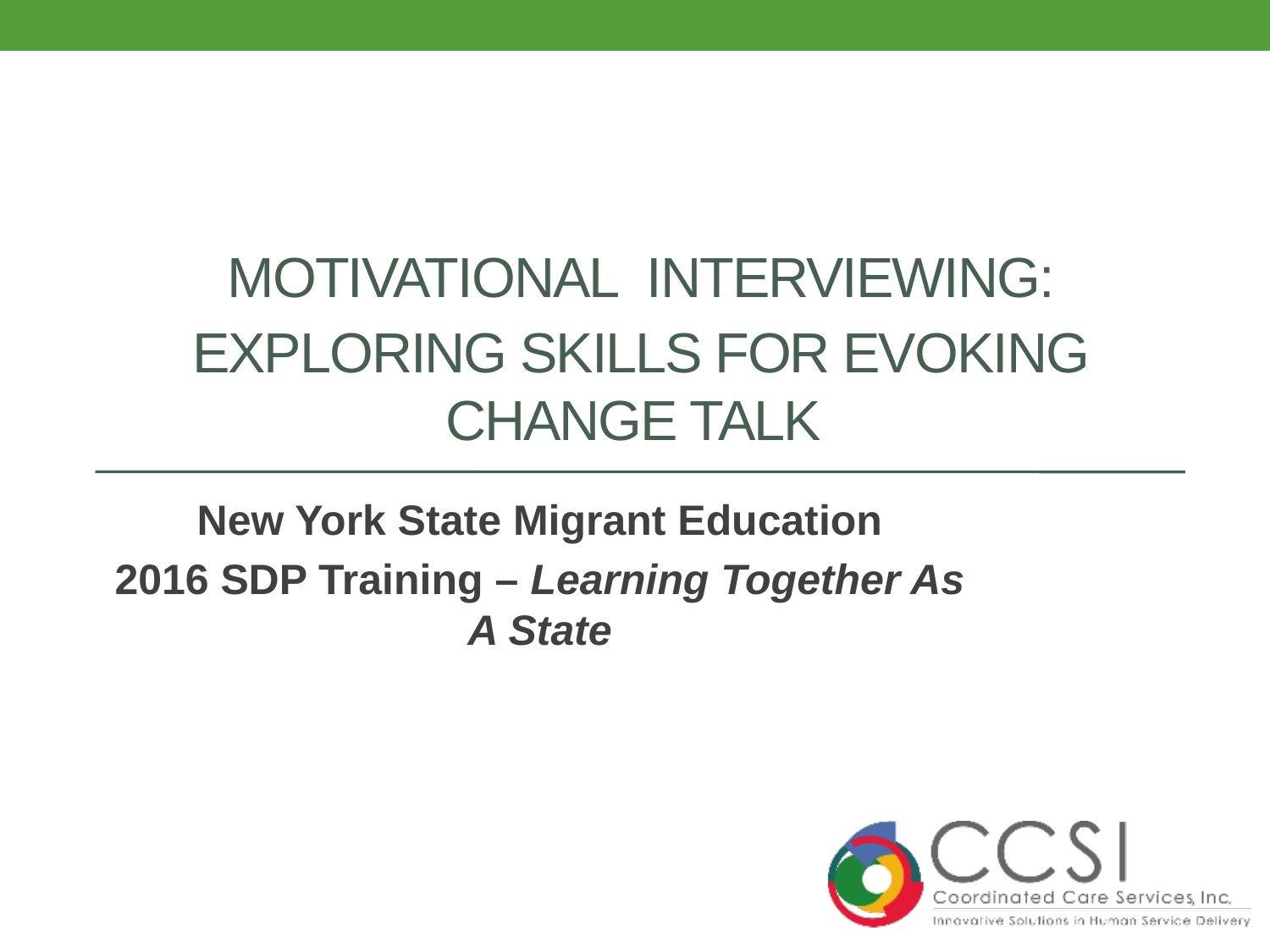

# Motivational Interviewing: Exploring Skills for Evoking Change Talk
New York State Migrant Education
2016 SDP Training – Learning Together As A State